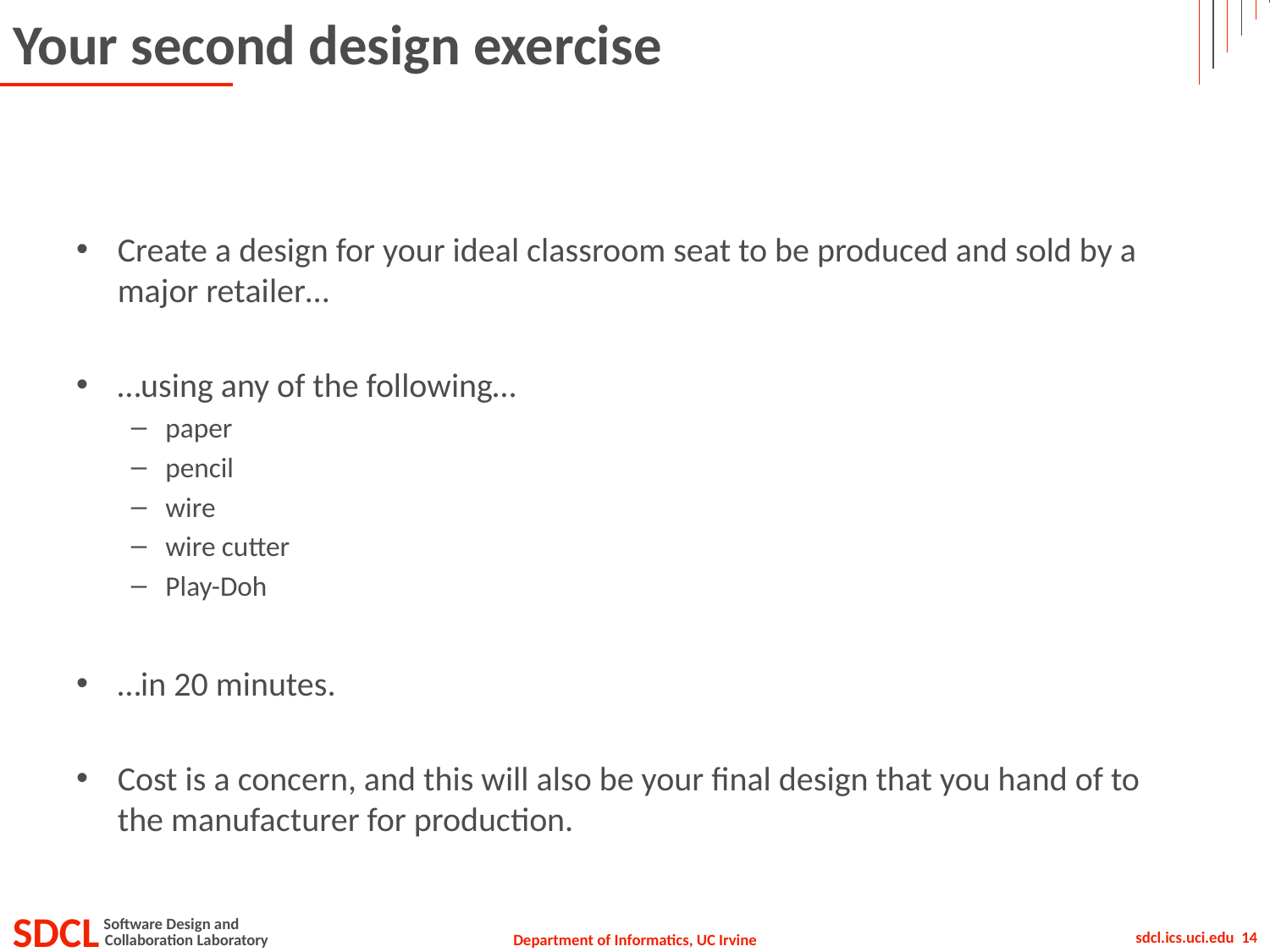

# Your second design exercise
Create a design for your ideal classroom seat to be produced and sold by a major retailer…

…using any of the following…
paper
pencil
wire
wire cutter
Play-Doh

…in 20 minutes.

Cost is a concern, and this will also be your final design that you hand of to the manufacturer for production.